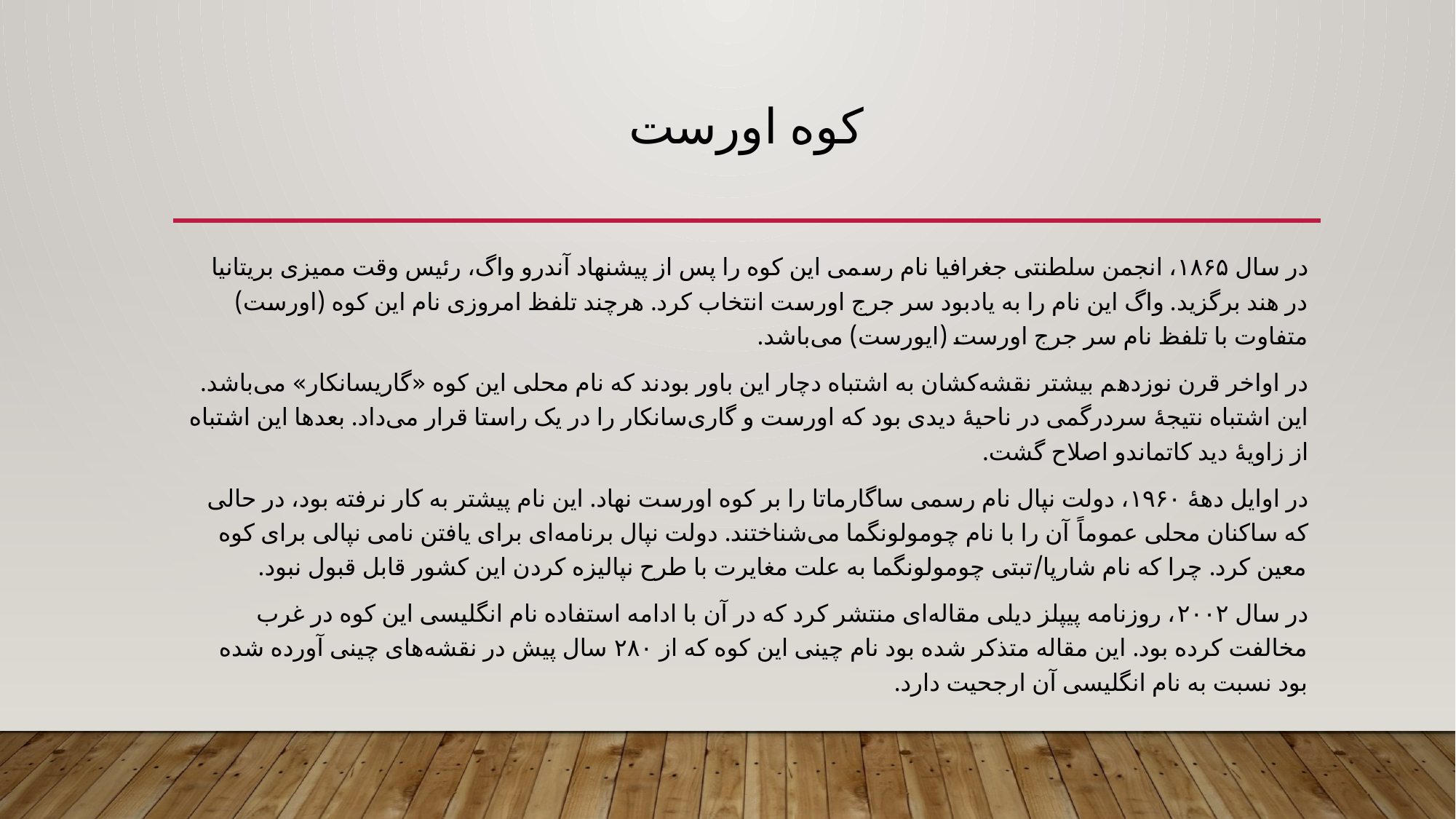

# کوه اورست
در سال ۱۸۶۵، انجمن سلطنتی جغرافیا نام رسمی این کوه را پس از پیشنهاد آندرو واگ، رئیس وقت ممیزی بریتانیا در هند برگزید. واگ این نام را به یادبود سر جرج اورست انتخاب کرد. هرچند تلفظ امروزی نام این کوه (اورست) متفاوت با تلفظ نام سر جرج اورست (ایورست) می‌باشد.
در اواخر قرن نوزدهم بیشتر نقشه‌کشان به اشتباه دچار این باور بودند که نام محلی این کوه «گاریسانکار» می‌باشد. این اشتباه نتیجهٔ سردرگمی در ناحیهٔ دیدی بود که اورست و گاری‌سانکار را در یک راستا قرار می‌داد. بعدها این اشتباه از زاویهٔ دید کاتماندو اصلاح گشت.
در اوایل دههٔ ۱۹۶۰، دولت نپال نام رسمی ساگارماتا را بر کوه اورست نهاد. این نام پیشتر به کار نرفته بود، در حالی که ساکنان محلی عموماً آن را با نام چومولونگما می‌شناختند. دولت نپال برنامه‌ای برای یافتن نامی نپالی برای کوه معین کرد. چرا که نام شارپا/تبتی چومولونگما به علت مغایرت با طرح نپالیزه کردن این کشور قابل قبول نبود.
در سال ۲۰۰۲، روزنامه پیپلز دیلی مقاله‌ای منتشر کرد که در آن با ادامه استفاده نام انگلیسی این کوه در غرب مخالفت کرده بود. این مقاله متذکر شده بود نام چینی این کوه که از ۲۸۰ سال پیش در نقشه‌های چینی آورده شده بود نسبت به نام انگلیسی آن ارجحیت دارد.